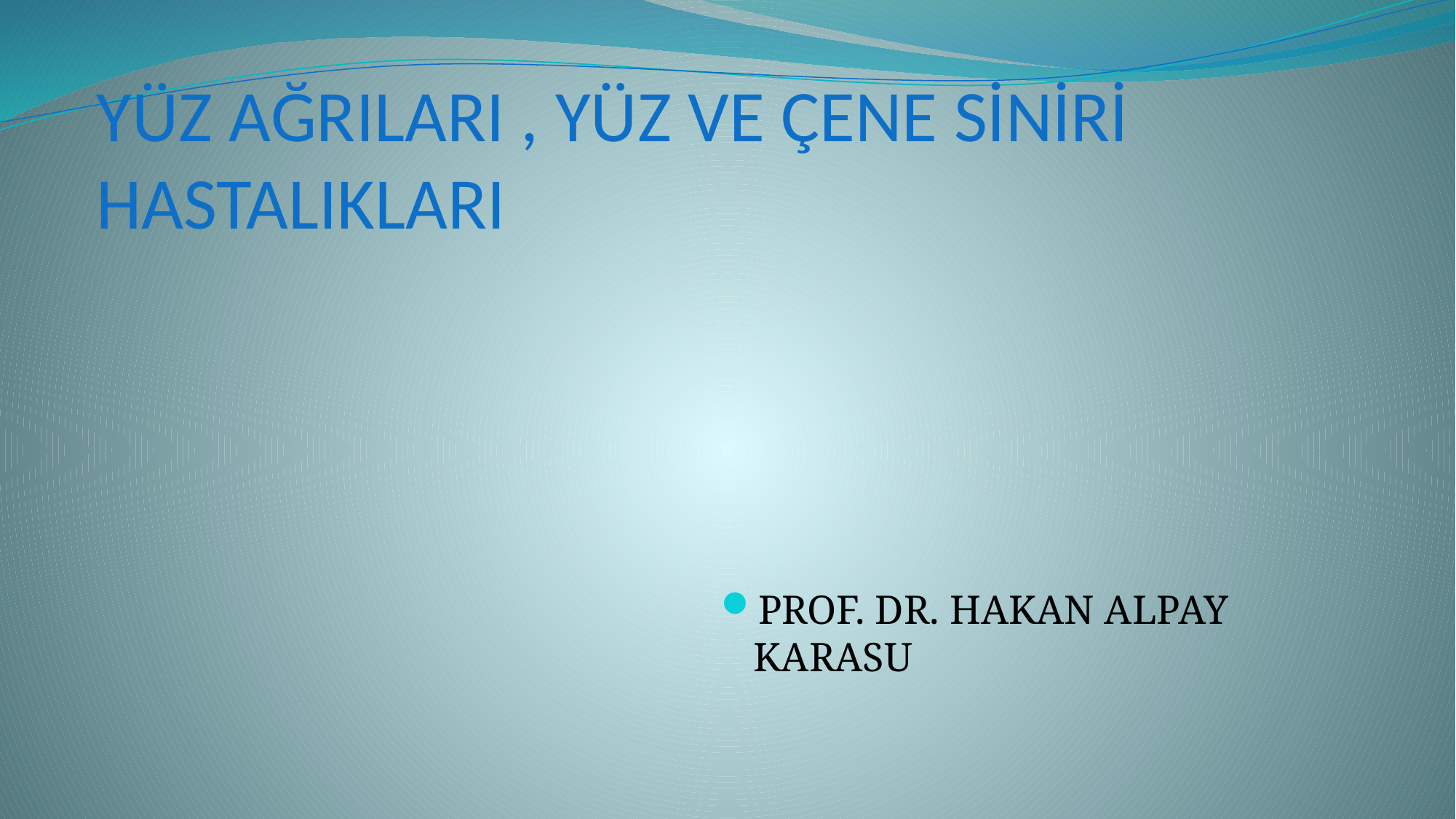

# YÜZ AĞRILARI , YÜZ VE ÇENE SİNİRİ HASTALIKLARI
PROF. DR. HAKAN ALPAY KARASU